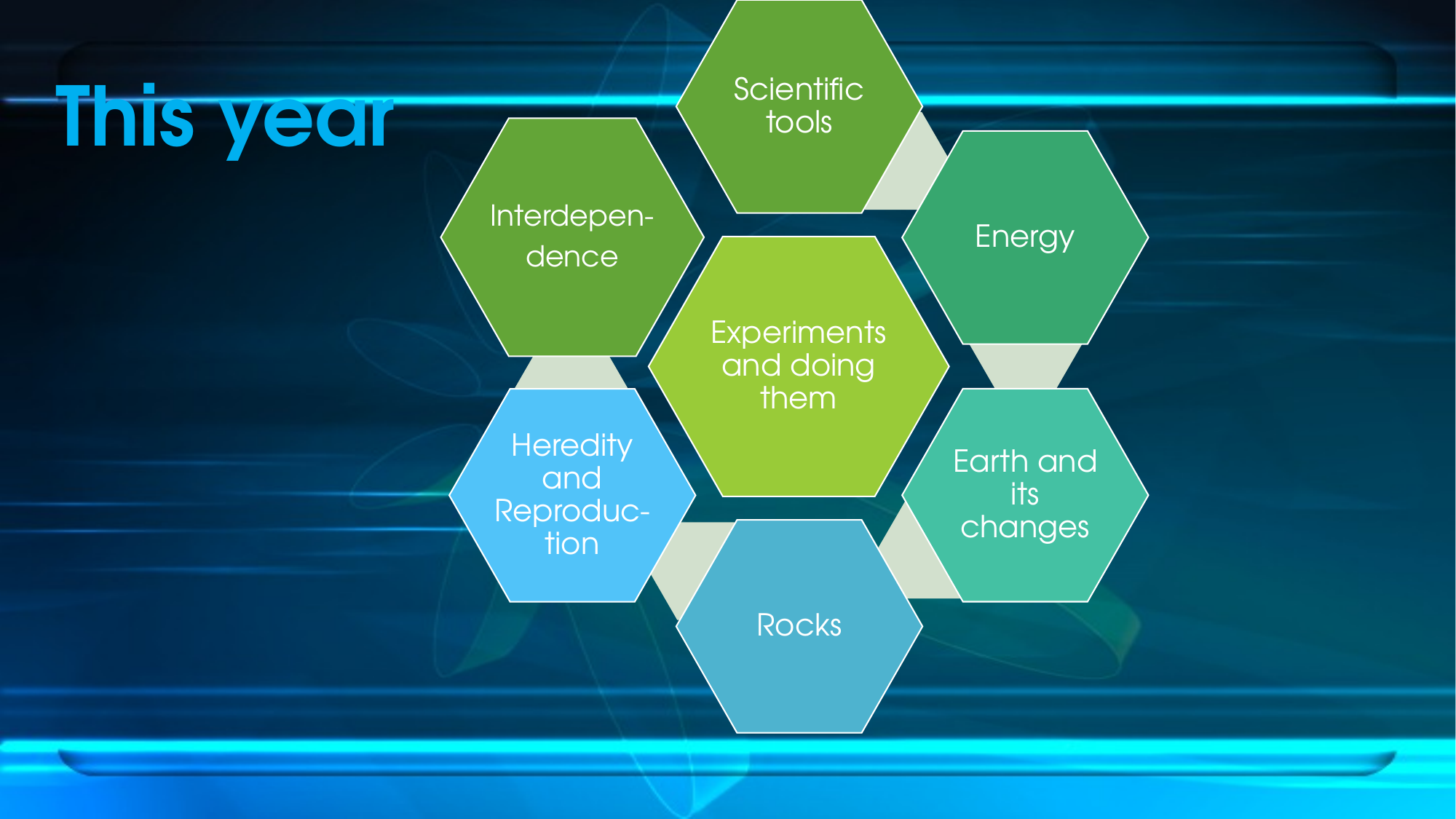

Experiments and doing them
Scientific tools
Energy
Earth and its changes
Rocks
Heredity and Reproduc-tion
Interdepen-
dence
This year